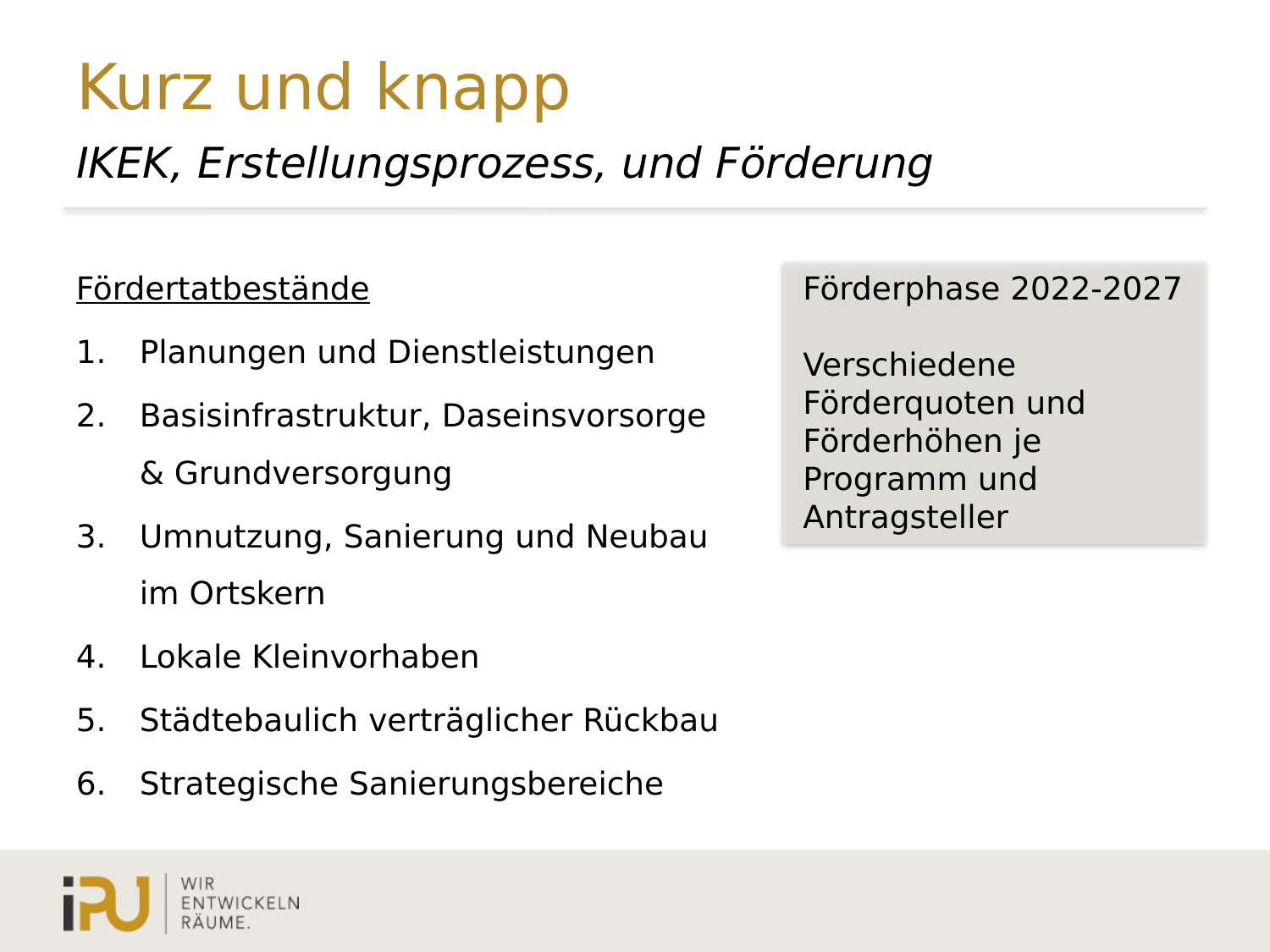

# Kurz und knapp
IKEK, Erstellungsprozess, und Förderung

Fördertatbestände
Planungen und Dienstleistungen
Basisinfrastruktur, Daseinsvorsorge & Grundversorgung
Umnutzung, Sanierung und Neubau im Ortskern
Lokale Kleinvorhaben
Städtebaulich verträglicher Rückbau
Strategische Sanierungsbereiche

Förderphase 2022-2027

Verschiedene Förderquoten und Förderhöhen je Programm und Antragsteller